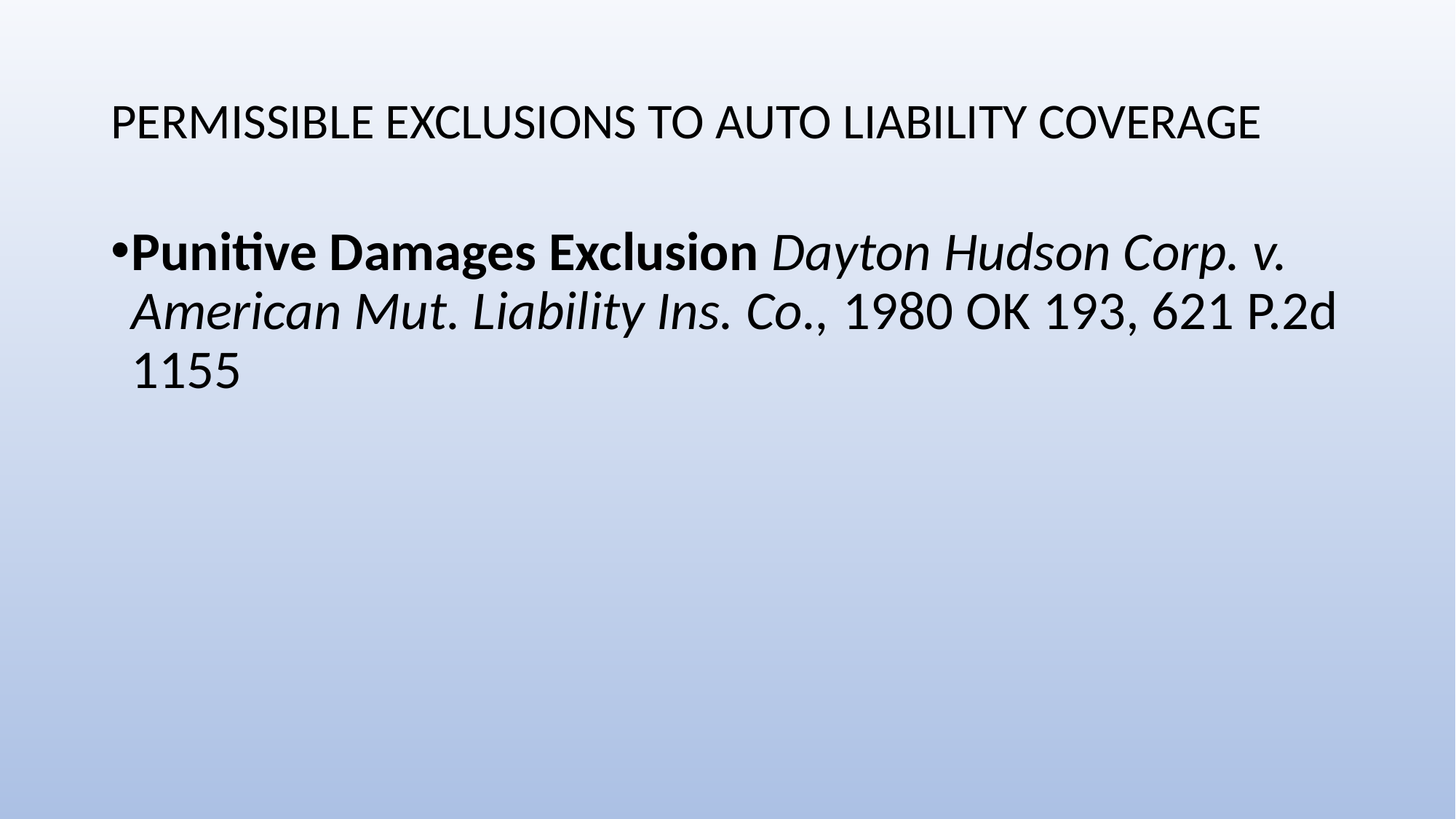

# PERMISSIBLE EXCLUSIONS TO AUTO LIABILITY COVERAGE
Punitive Damages Exclusion Dayton Hudson Corp. v. American Mut. Liability Ins. Co., 1980 OK 193, 621 P.2d 1155